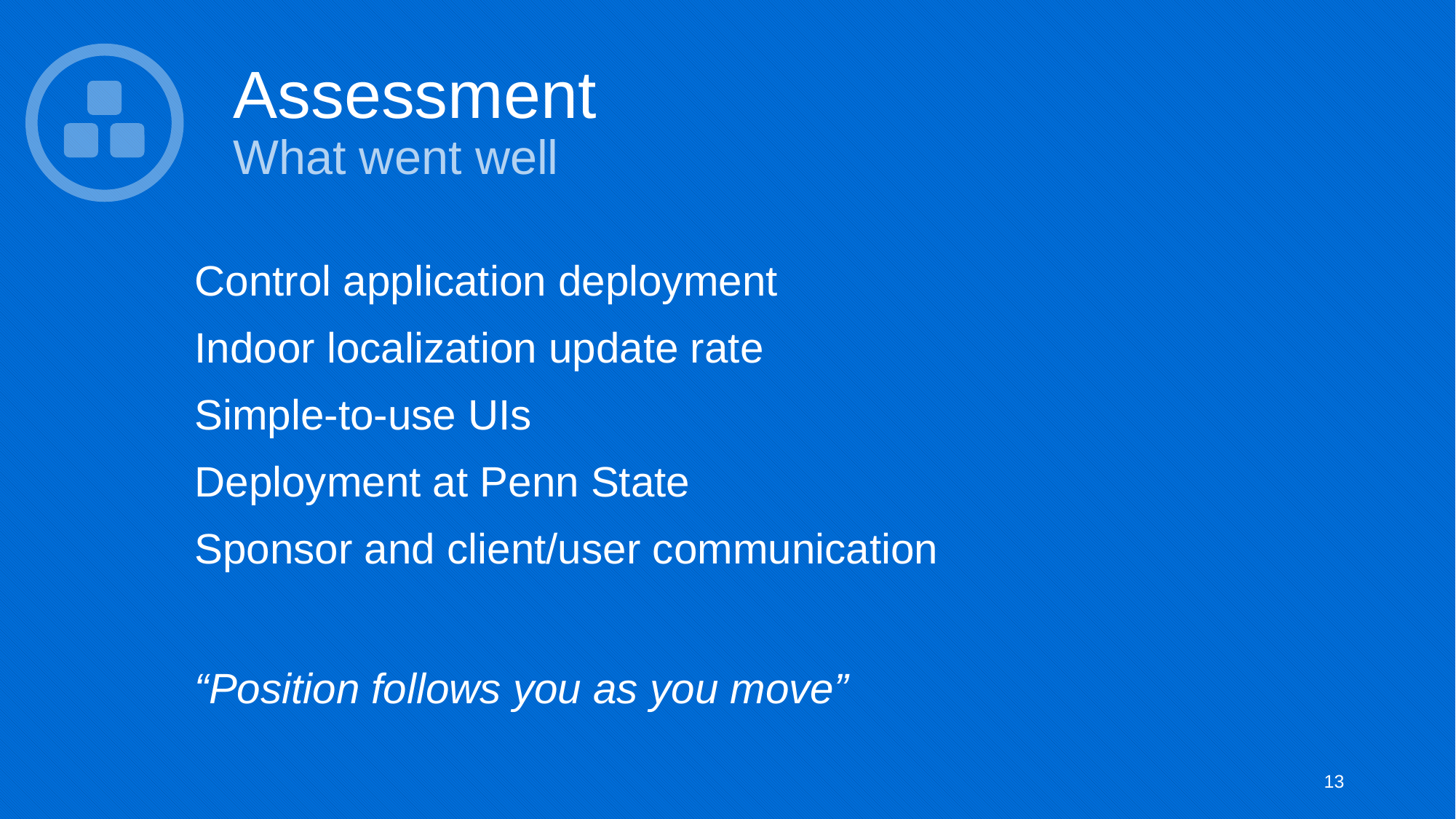

# Assessment What went well
Control application deployment
Indoor localization update rate
Simple-to-use UIs
Deployment at Penn State
Sponsor and client/user communication

“Position follows you as you move”
13